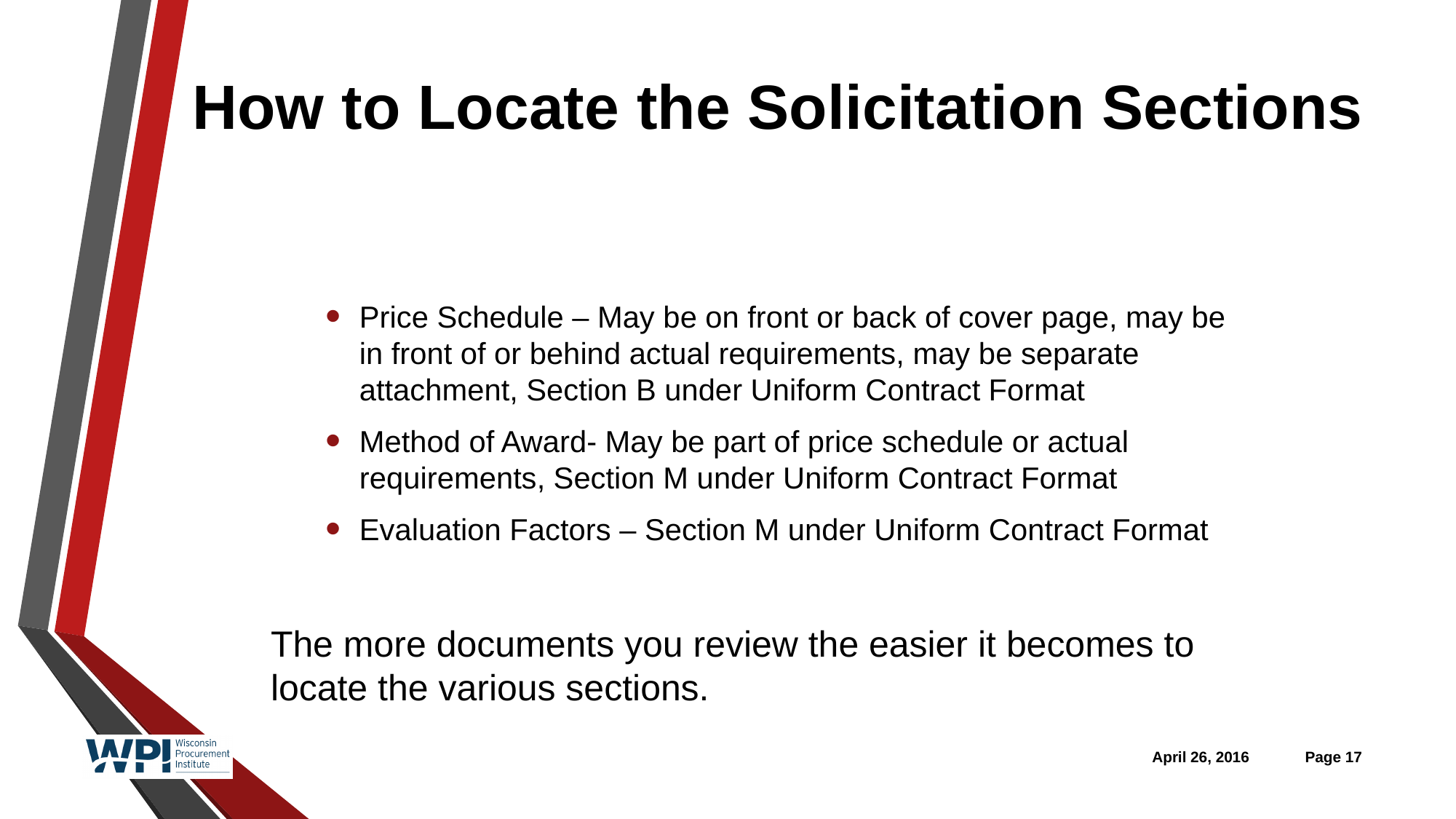

# How to Locate the Solicitation Sections
Price Schedule – May be on front or back of cover page, may be in front of or behind actual requirements, may be separate attachment, Section B under Uniform Contract Format
Method of Award- May be part of price schedule or actual requirements, Section M under Uniform Contract Format
Evaluation Factors – Section M under Uniform Contract Format

The more documents you review the easier it becomes to locate the various sections.
April 26, 2016
Page 17